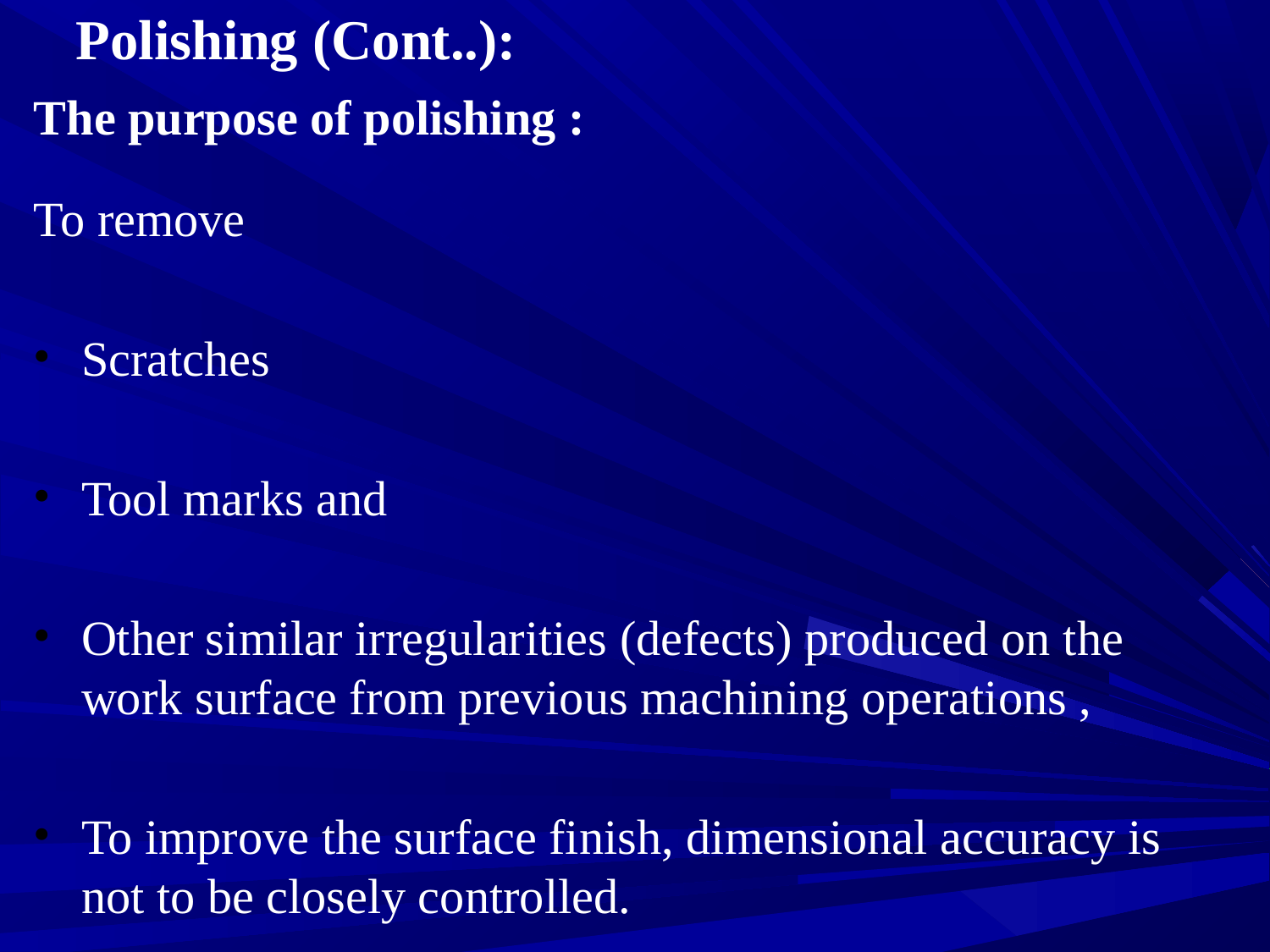

# Polishing (Cont..):
The purpose of polishing :

To remove

Scratches

Tool marks and

Other similar irregularities (defects) produced on the work surface from previous machining operations ,

To improve the surface finish, dimensional accuracy is not to be closely controlled.